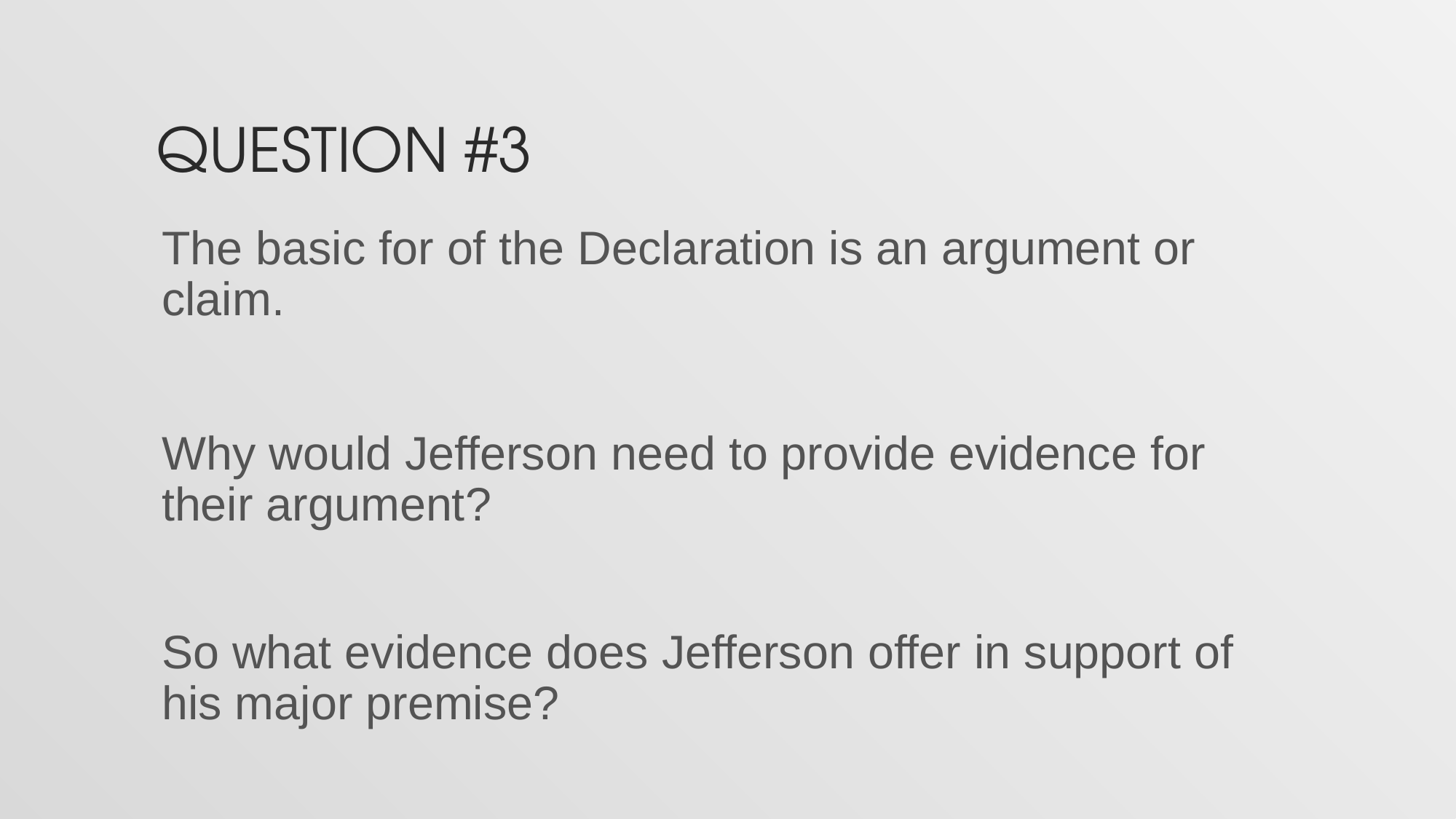

# Question #3
The basic for of the Declaration is an argument or claim.

Why would Jefferson need to provide evidence for their argument?

So what evidence does Jefferson offer in support of his major premise?